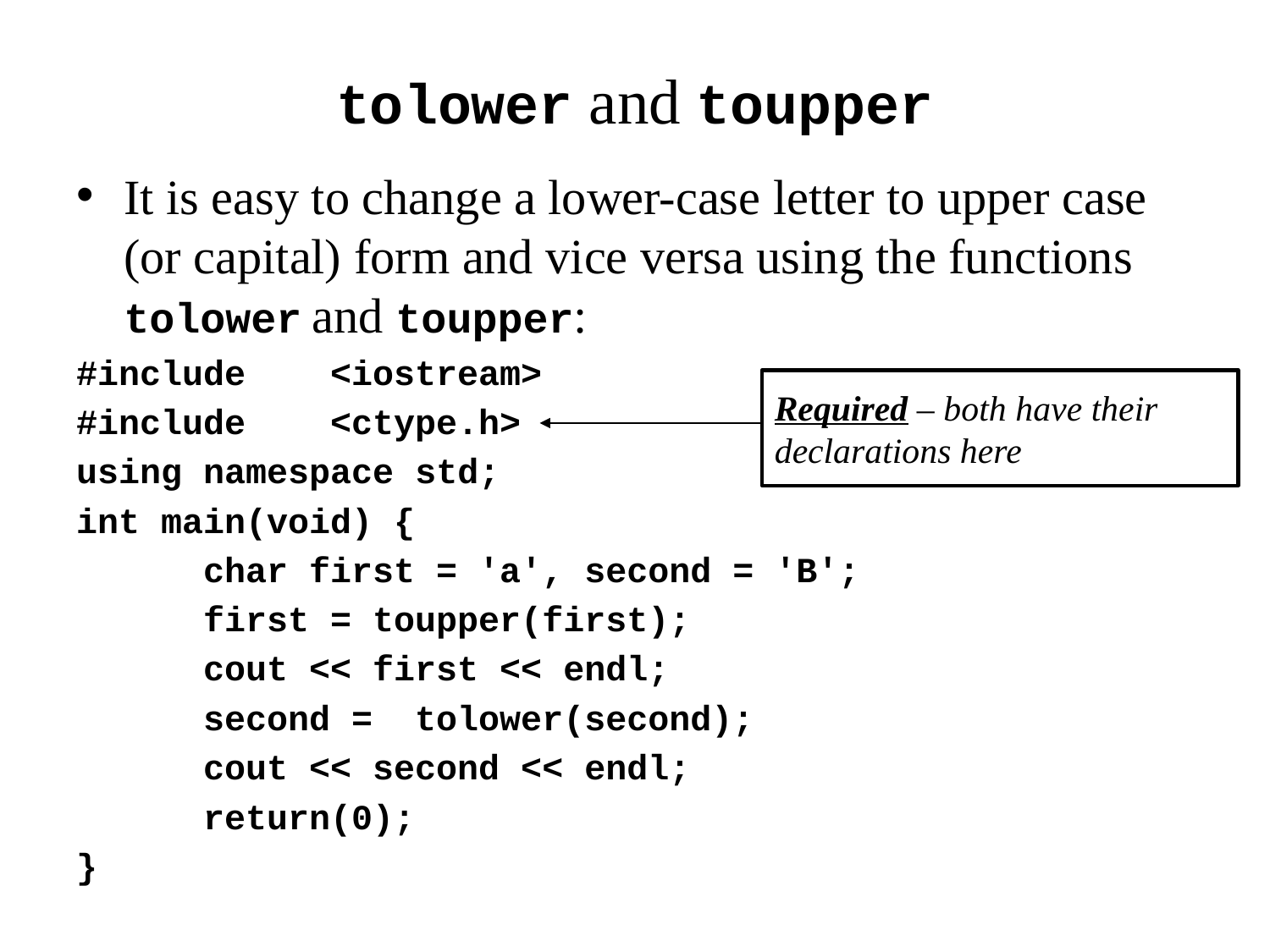

# tolower and toupper
It is easy to change a lower-case letter to upper case (or capital) form and vice versa using the functions tolower and toupper:
#include	<iostream>
#include	<ctype.h>
using namespace std;
int main(void) {
	char first = 'a', second = 'B';
	first = toupper(first);
	cout << first << endl;
	second =  tolower(second);
	cout << second << endl;
	return(0);
}
Required – both have their
declarations here